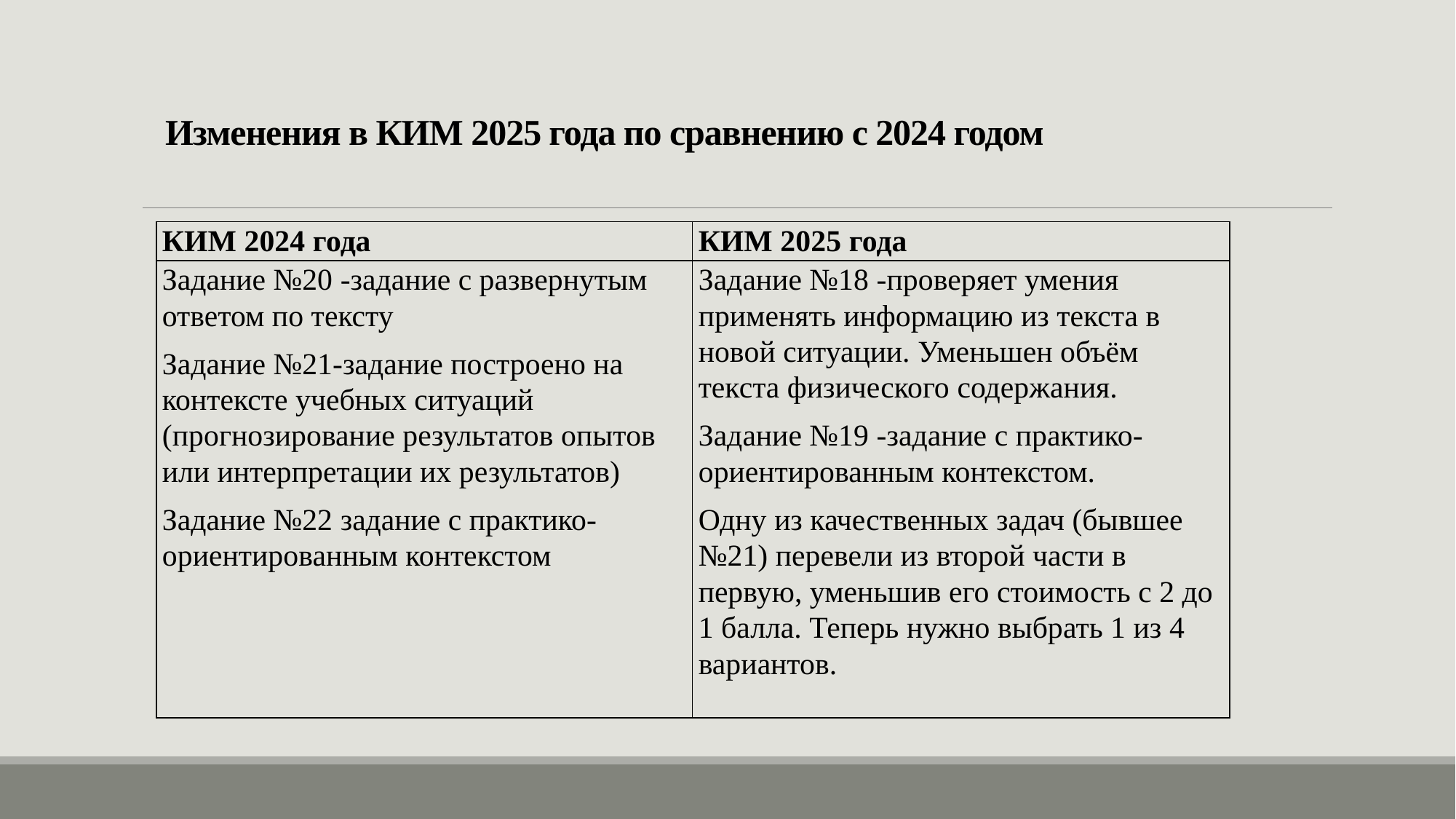

# Изменения в КИМ 2025 года по сравнению с 2024 годом
| КИМ 2024 года | КИМ 2025 года |
| --- | --- |
| Задание №20 -задание с развернутым ответом по тексту Задание №21-задание построено на контексте учебных ситуаций (прогнозирование результатов опытов или интерпретации их результатов) Задание №22 задание с практико-ориентированным контекстом | Задание №18 -проверяет умения применять информацию из текста в новой ситуации. Уменьшен объём текста физического содержания. Задание №19 -задание с практико-ориентированным контекстом. Одну из качественных задач (бывшее №21) перевели из второй части в первую, уменьшив его стоимость с 2 до 1 балла. Теперь нужно выбрать 1 из 4 вариантов. |